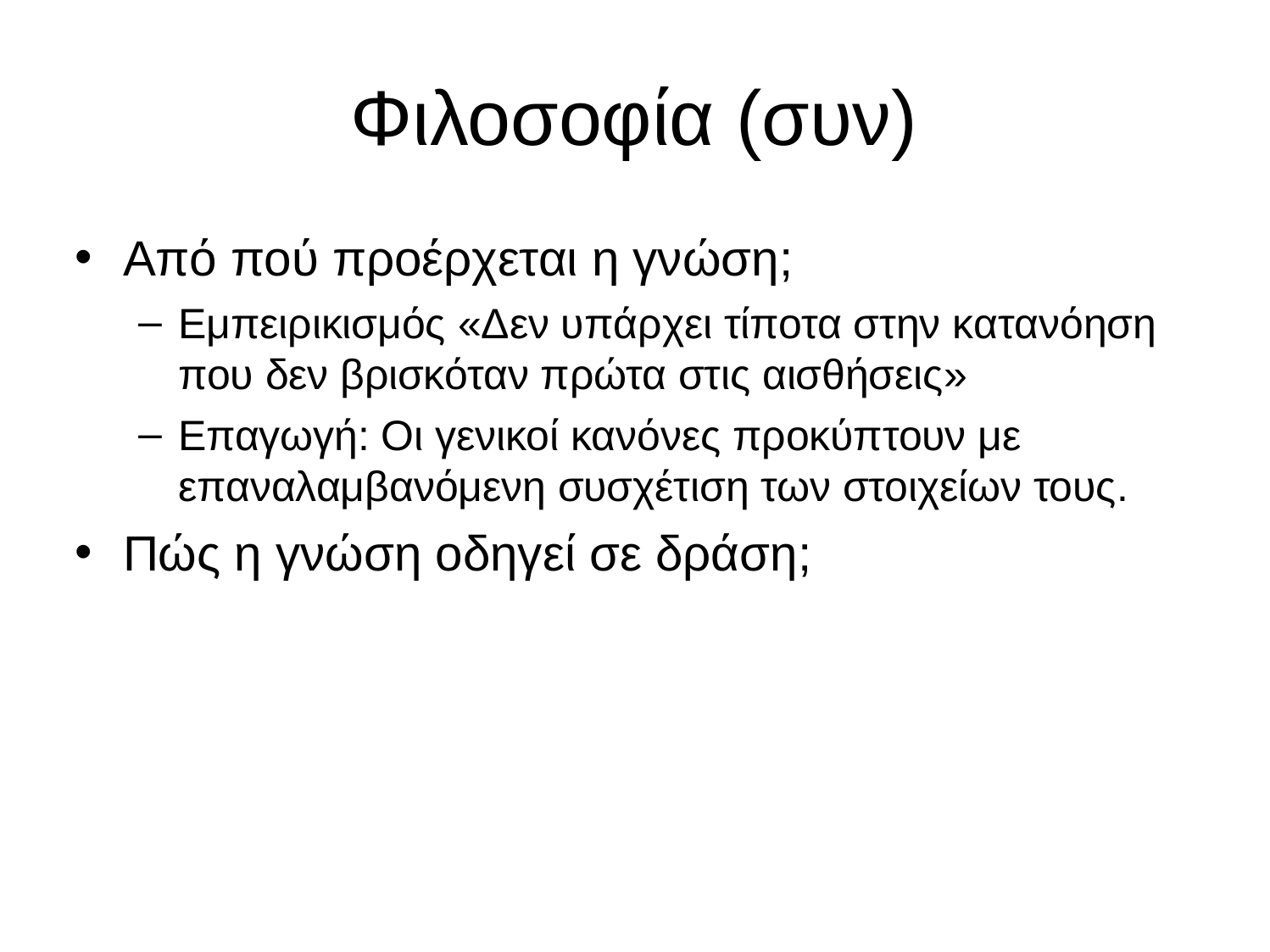

# Φιλοσοφία (συν)
Από πού προέρχεται η γνώση;
Εμπειρικισμός «Δεν υπάρχει τίποτα στην κατανόηση που δεν βρισκόταν πρώτα στις αισθήσεις»
Επαγωγή: Οι γενικοί κανόνες προκύπτουν με επαναλαμβανόμενη συσχέτιση των στοιχείων τους.
Πώς η γνώση οδηγεί σε δράση;